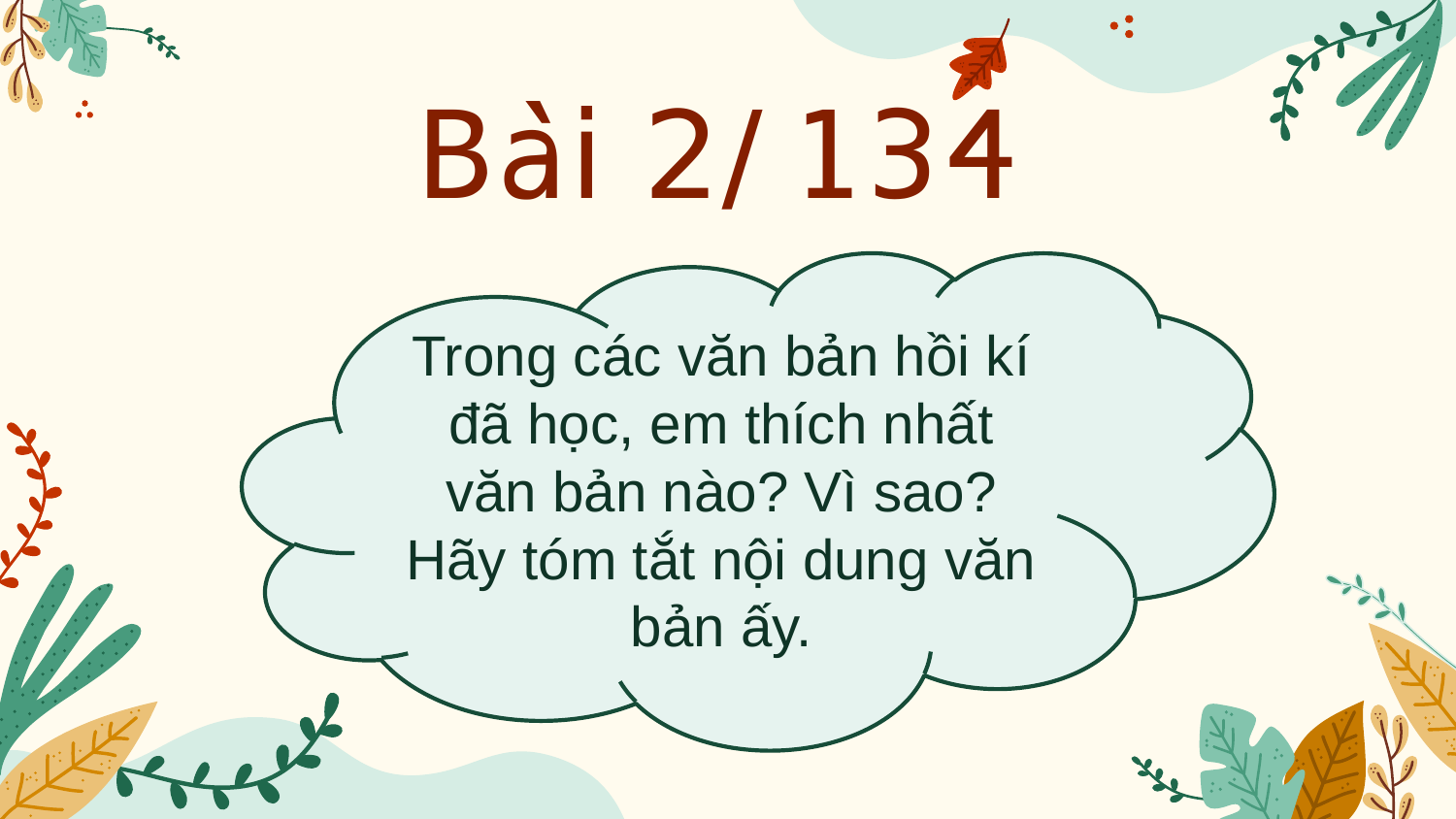

# Bài 2/134
Trong các văn bản hồi kí đã học, em thích nhất văn bản nào? Vì sao? Hãy tóm tắt nội dung văn bản ấy.